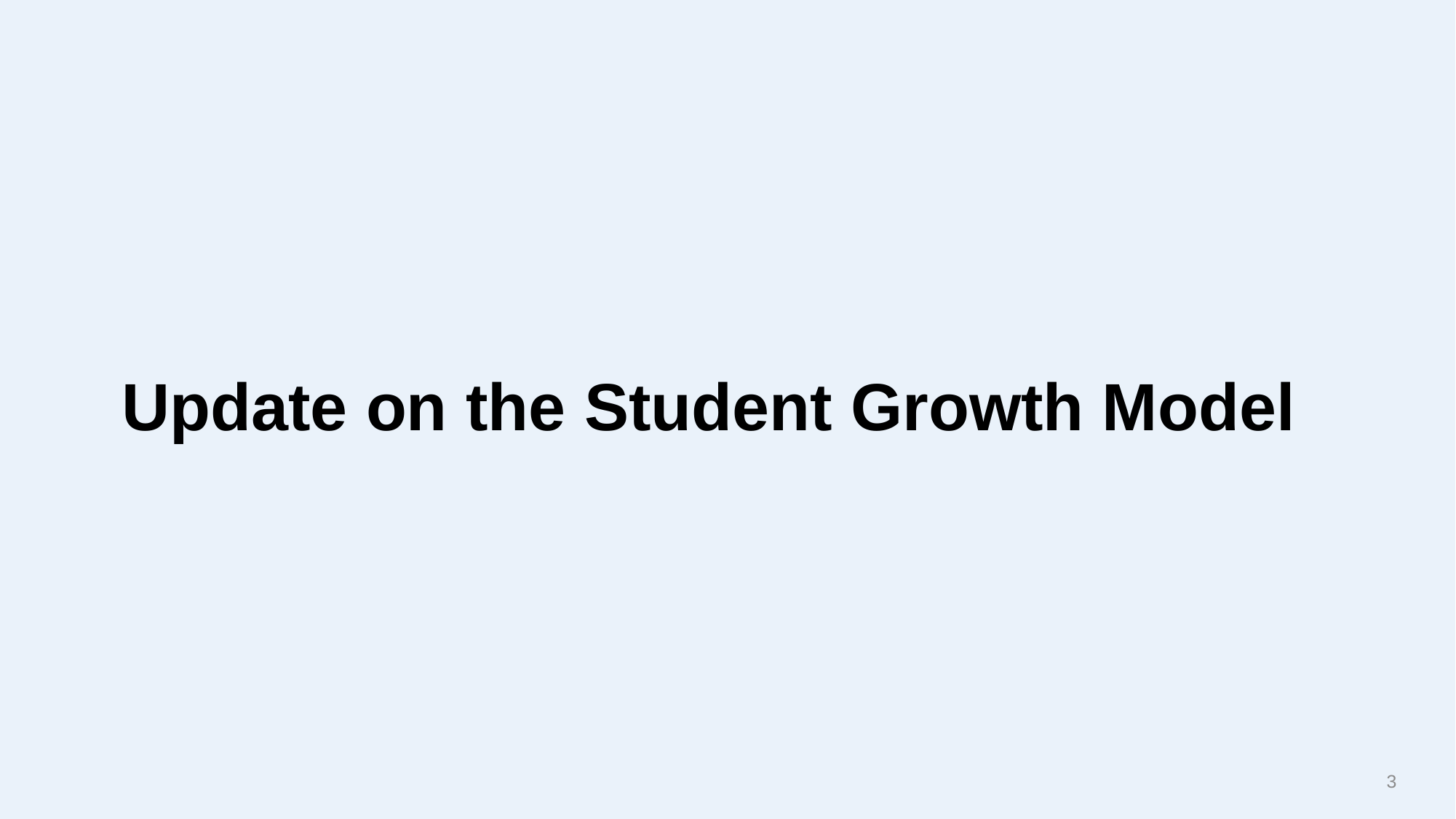

# Update on the Student Growth Model
3